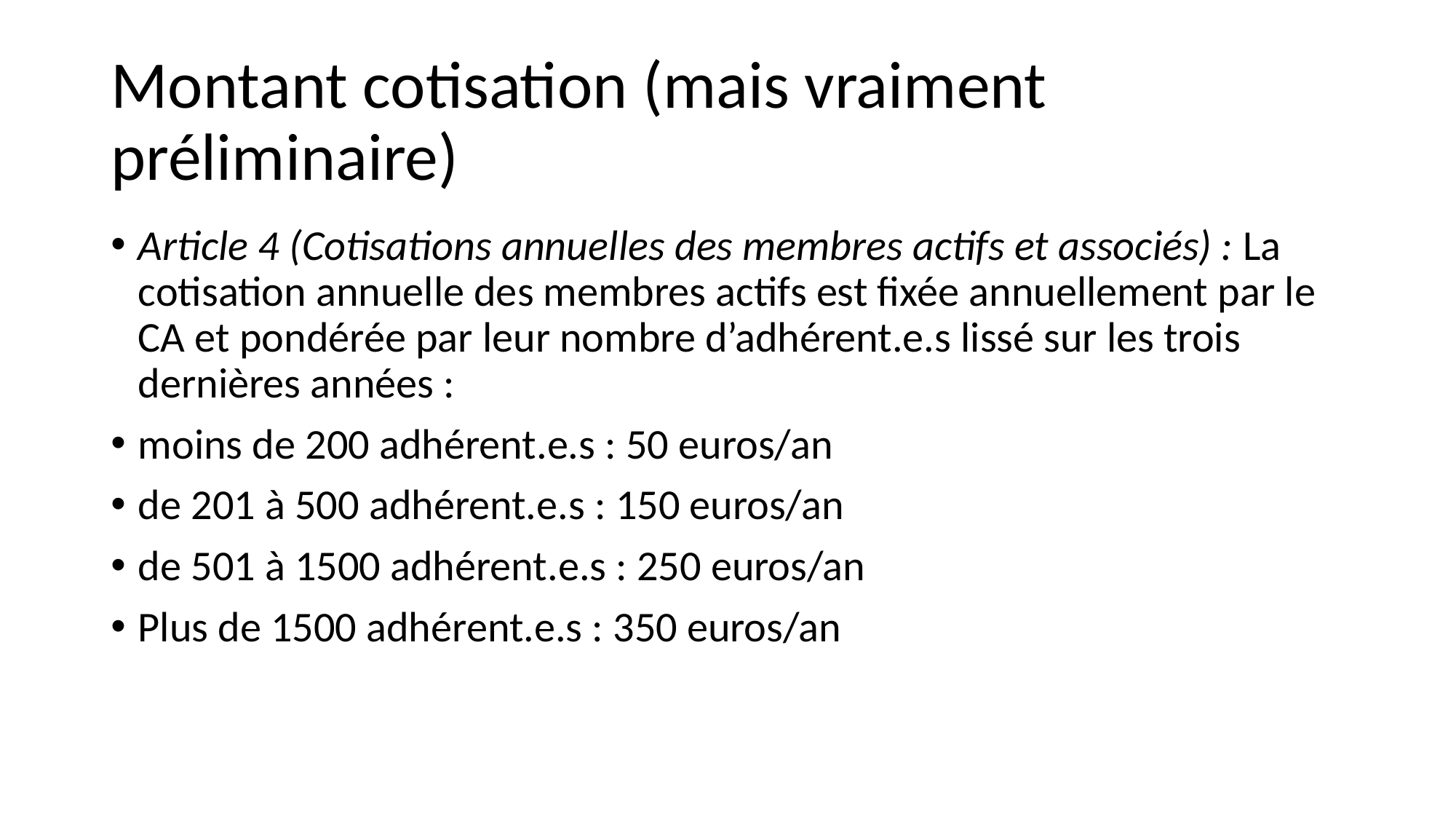

# Montant cotisation (mais vraiment préliminaire)
Article 4 (Cotisations annuelles des membres actifs et associés) : La cotisation annuelle des membres actifs est fixée annuellement par le CA et pondérée par leur nombre d’adhérent.e.s lissé sur les trois dernières années :
moins de 200 adhérent.e.s : 50 euros/an
de 201 à 500 adhérent.e.s : 150 euros/an
de 501 à 1500 adhérent.e.s : 250 euros/an
Plus de 1500 adhérent.e.s : 350 euros/an